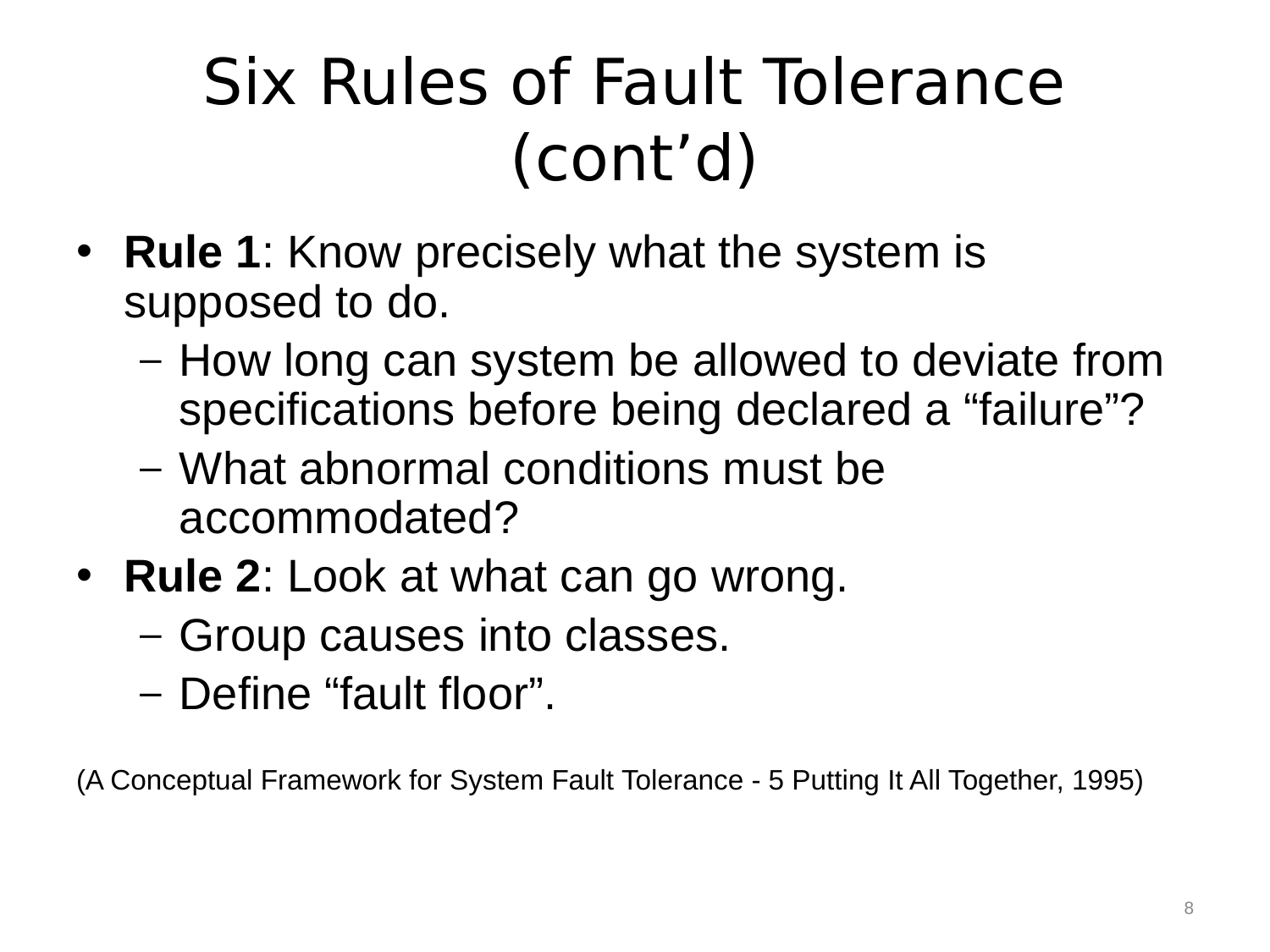

# Six Rules of Fault Tolerance (cont’d)
Rule 1: Know precisely what the system is supposed to do.
How long can system be allowed to deviate from specifications before being declared a “failure”?
What abnormal conditions must be accommodated?
Rule 2: Look at what can go wrong.
Group causes into classes.
Define “fault floor”.

(A Conceptual Framework for System Fault Tolerance - 5 Putting It All Together, 1995)
8